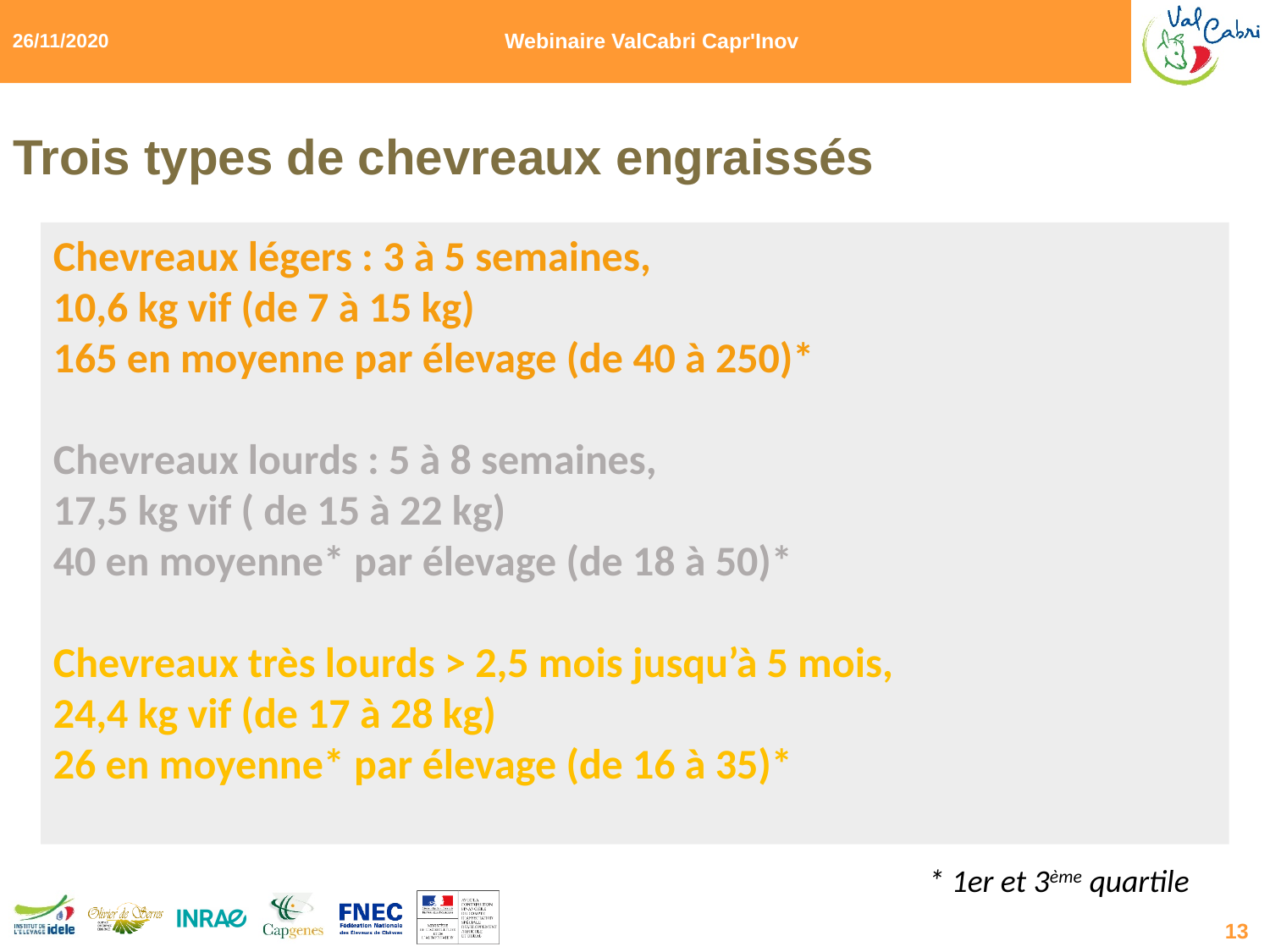

Webinaire ValCabri Capr'Inov
26/11/2020
# Trois types de chevreaux engraissés
Chevreaux légers : 3 à 5 semaines,
10,6 kg vif (de 7 à 15 kg)
165 en moyenne par élevage (de 40 à 250)*

Chevreaux lourds : 5 à 8 semaines,
17,5 kg vif ( de 15 à 22 kg)
40 en moyenne* par élevage (de 18 à 50)*

Chevreaux très lourds > 2,5 mois jusqu’à 5 mois,
24,4 kg vif (de 17 à 28 kg)
26 en moyenne* par élevage (de 16 à 35)*

* 1er et 3ème quartile
13